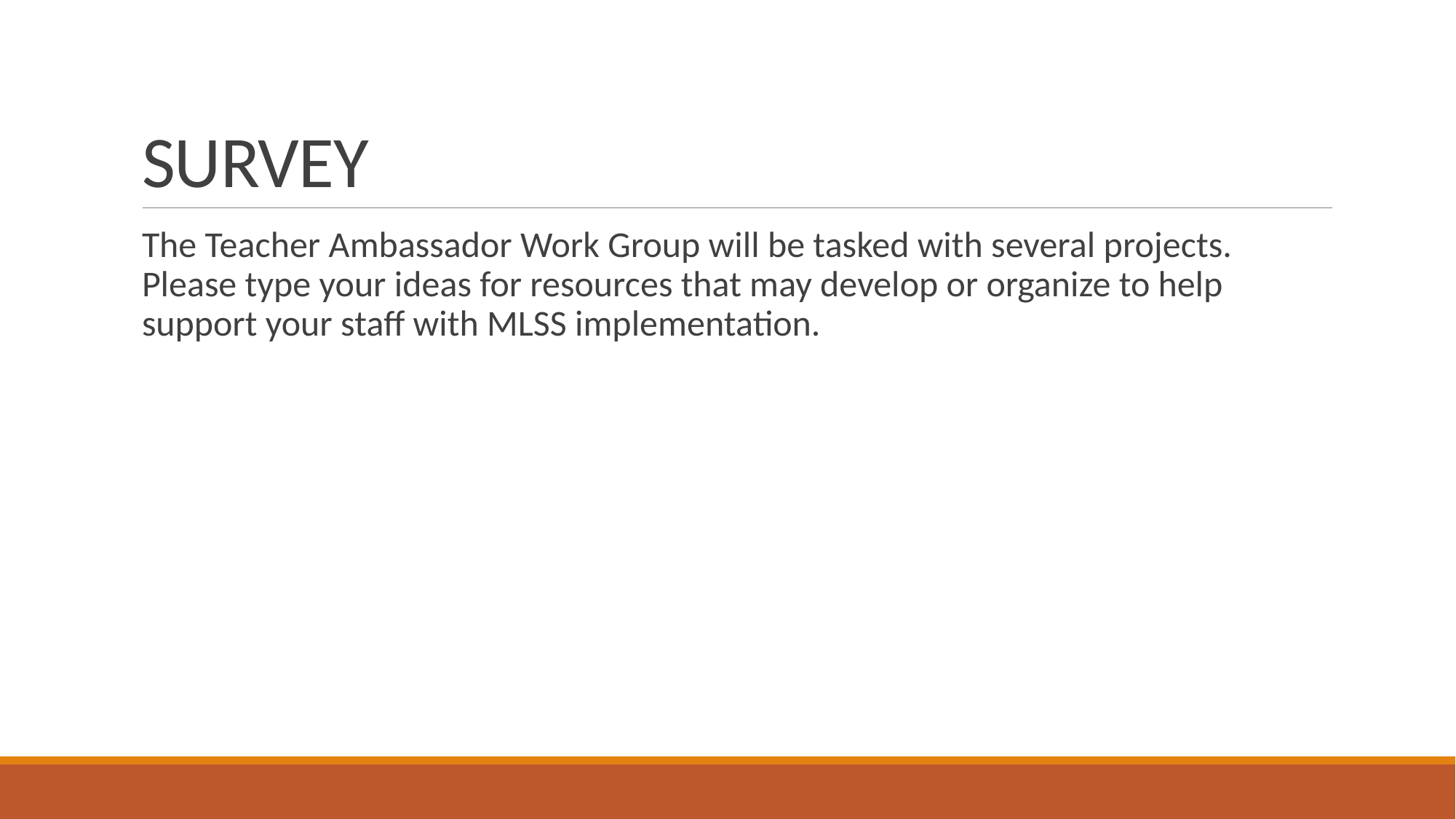

# SURVEY
The Teacher Ambassador Work Group will be tasked with several projects. Please type your ideas for resources that may develop or organize to help support your staff with MLSS implementation.